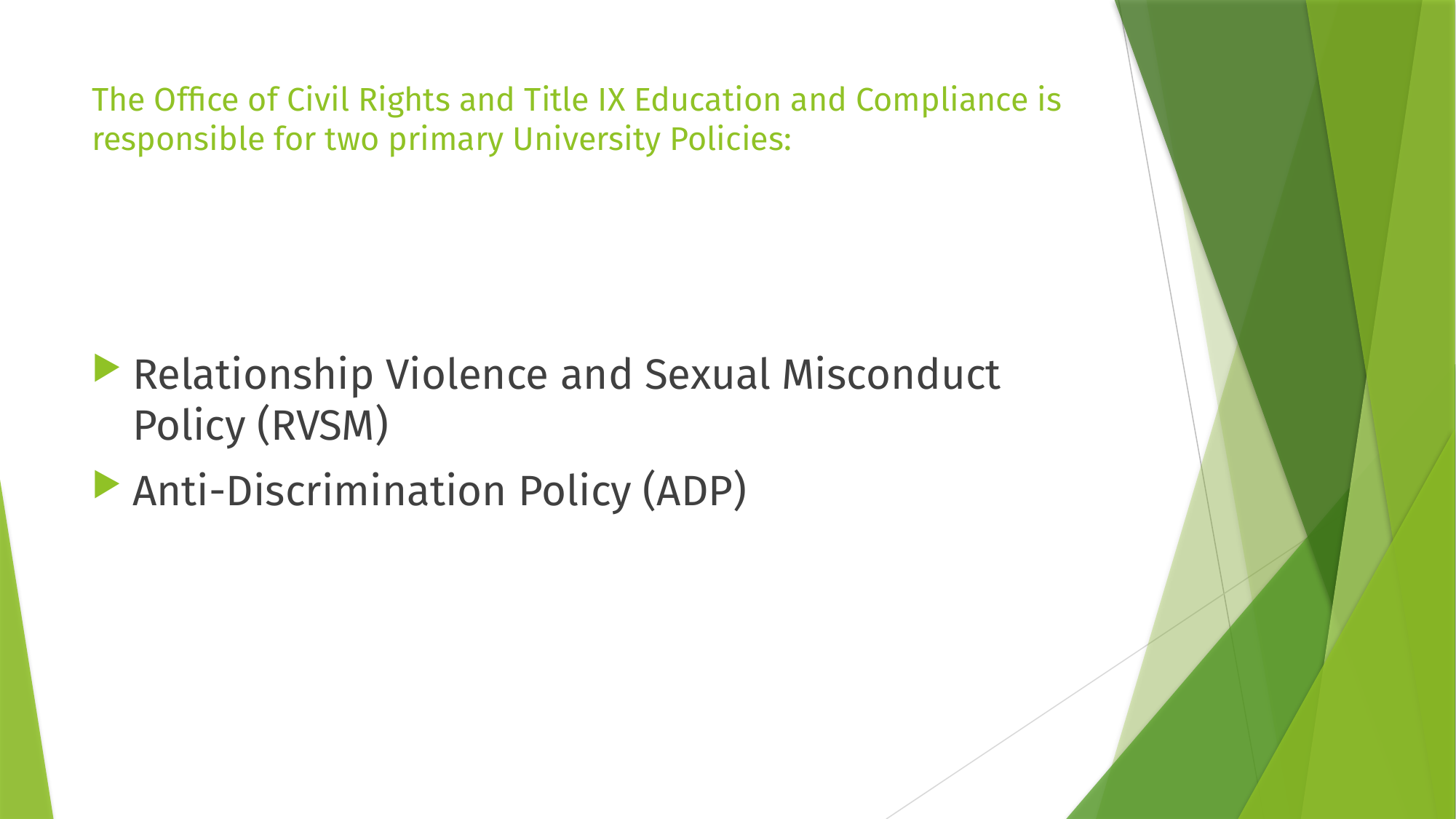

# The Office of Civil Rights and Title IX Education and Compliance is responsible for two primary University Policies:
Relationship Violence and Sexual Misconduct Policy (RVSM)
Anti-Discrimination Policy (ADP)